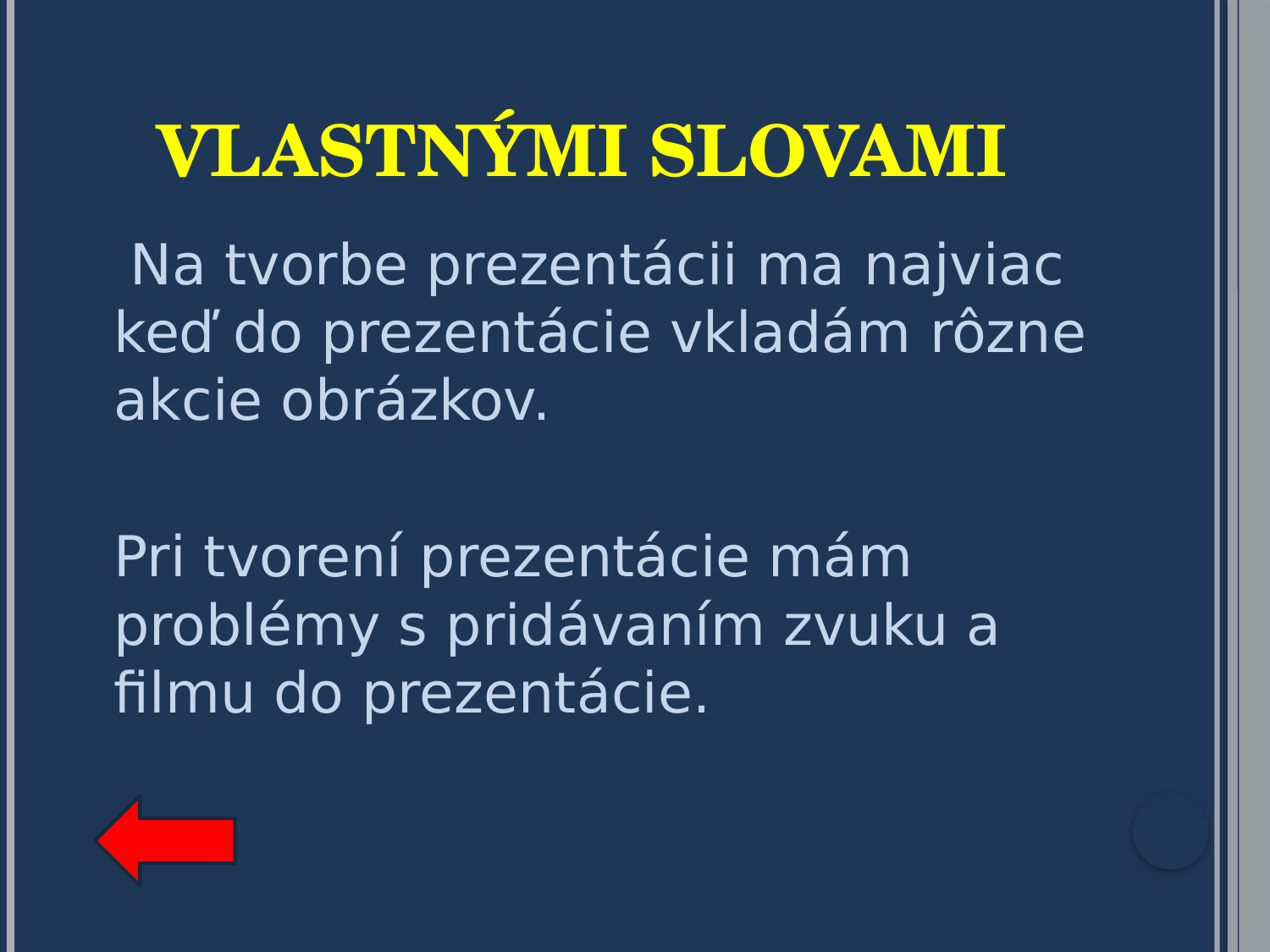

# Vlastnými slovami
 Na tvorbe prezentácii ma najviac keď do prezentácie vkladám rôzne akcie obrázkov.

Pri tvorení prezentácie mám problémy s pridávaním zvuku a filmu do prezentácie.